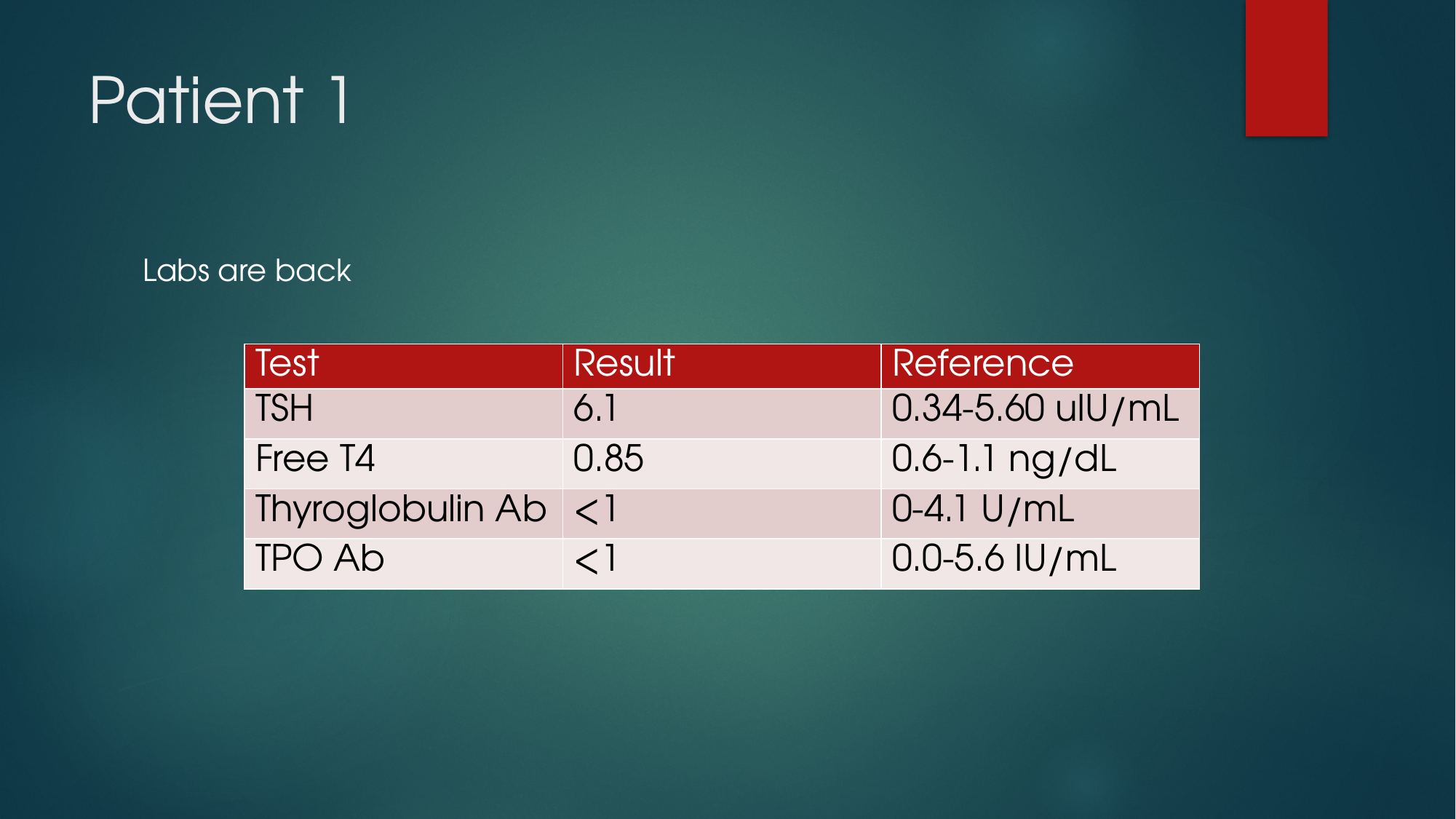

# Patient 1
Labs are back

| Test | Result | Reference |
| --- | --- | --- |
| TSH | 6.1 | 0.34-5.60 uIU/mL |
| Free T4 | 0.85 | 0.6-1.1 ng/dL |
| Thyroglobulin Ab | <1 | 0-4.1 U/mL |
| TPO Ab | <1 | 0.0-5.6 IU/mL |